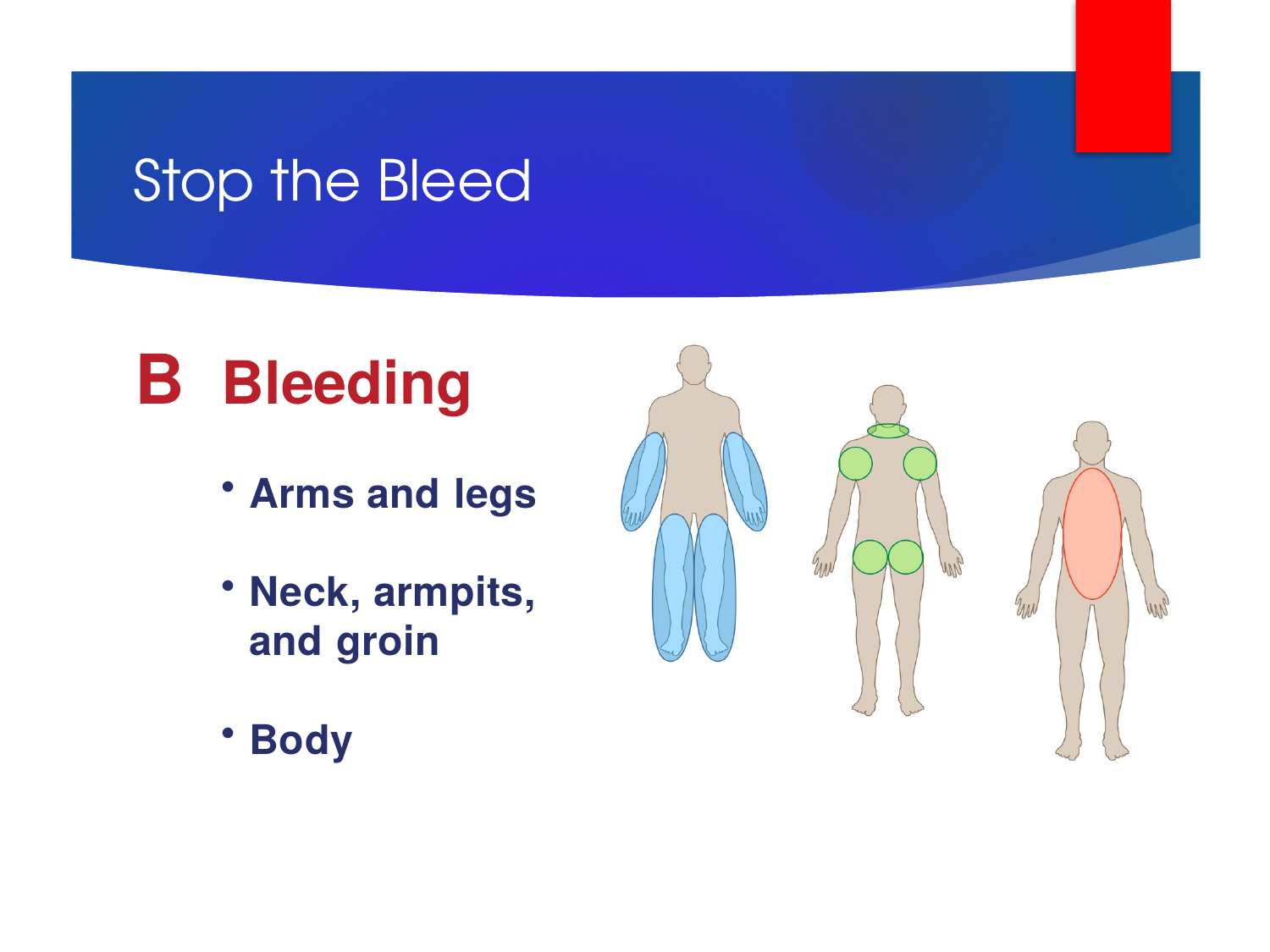

# Stop the Bleed
B	Bleeding

Arms and legs

Neck, armpits,
and groin

Body